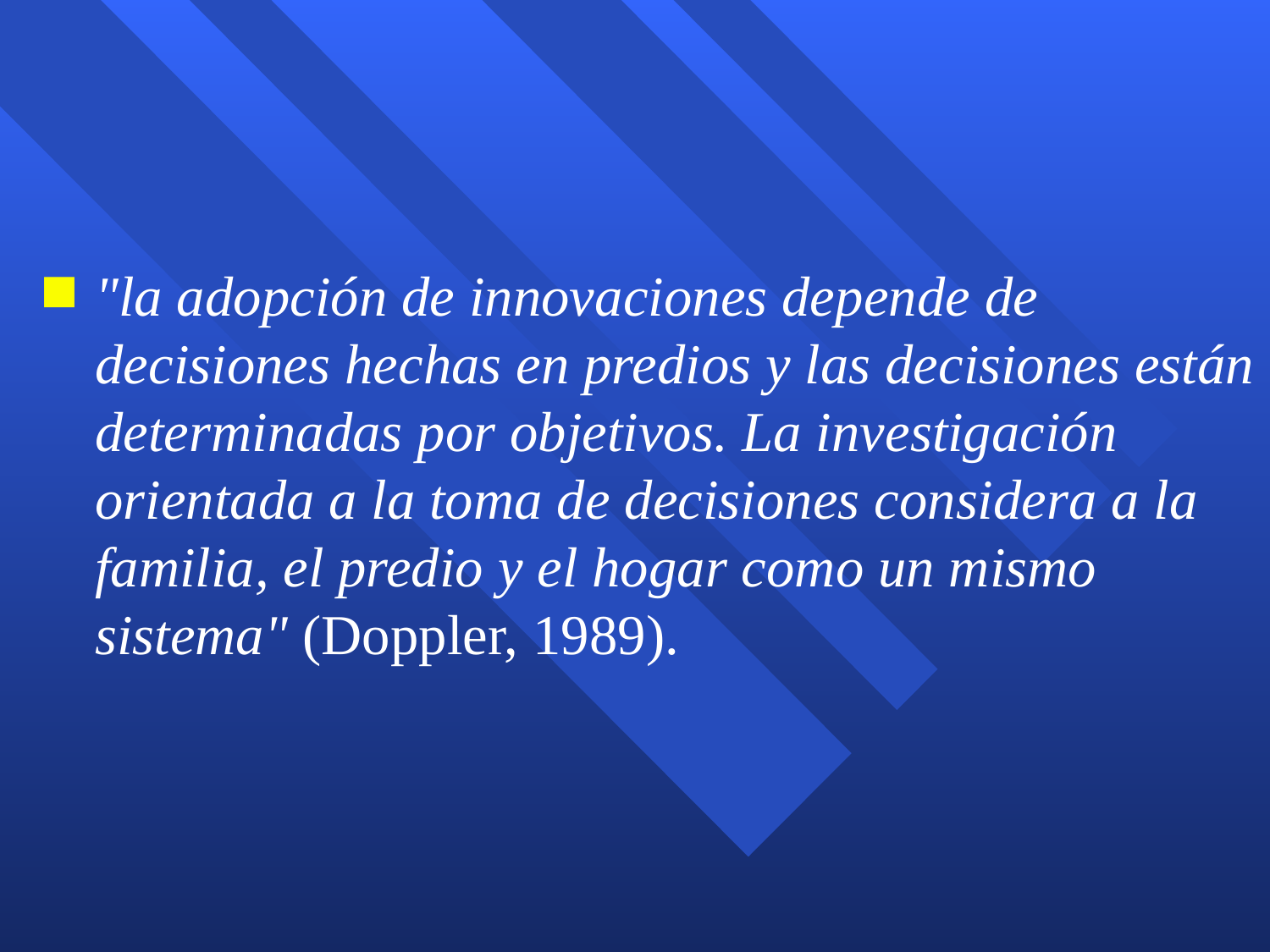

#
"la adopción de innovaciones depende de decisiones hechas en predios y las decisiones están determinadas por objetivos. La investigación orientada a la toma de decisiones considera a la familia, el predio y el hogar como un mismo sistema" (Doppler, 1989).